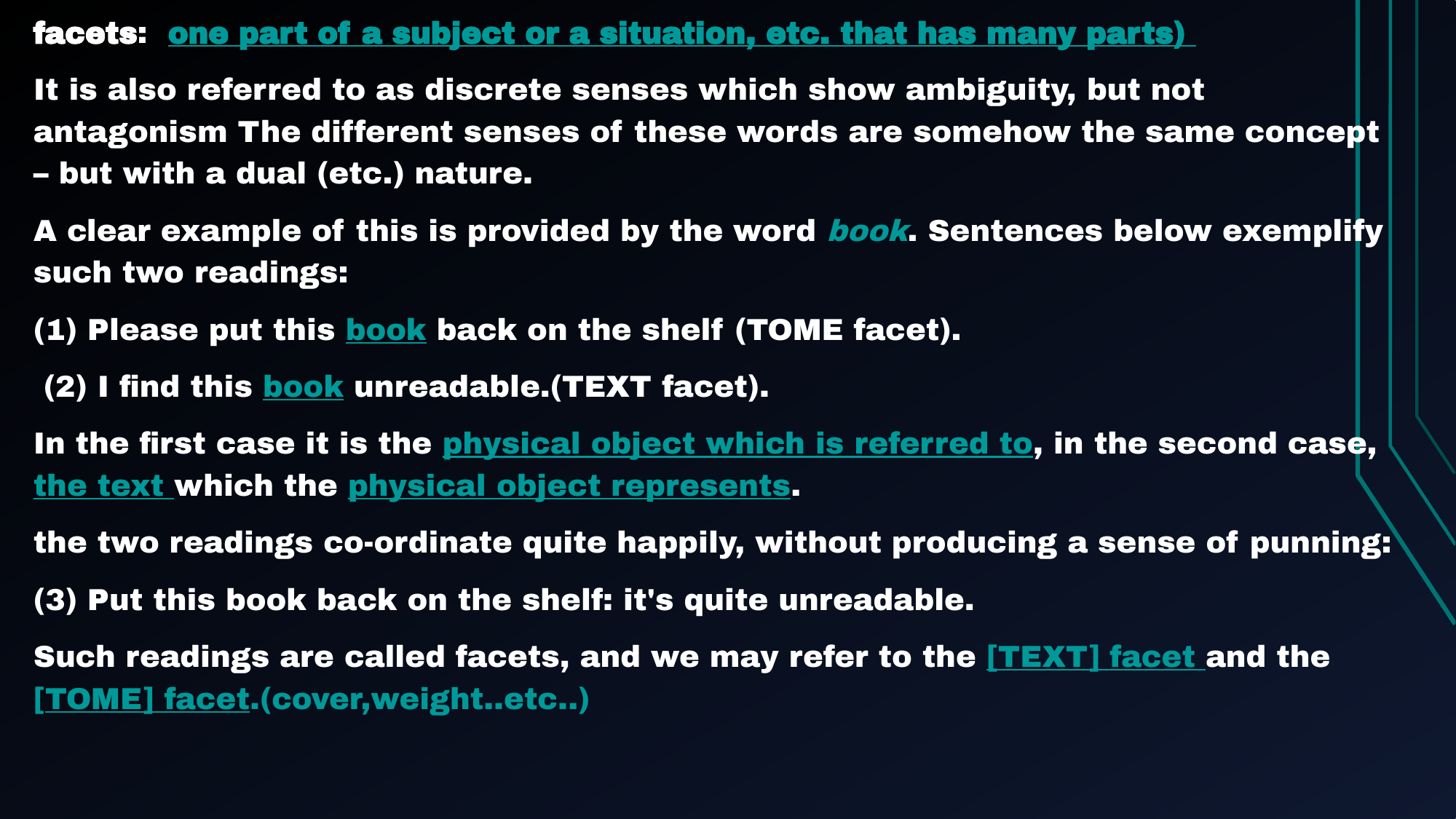

facets:  one part of a subject or a situation, etc. that has many parts)
It is also referred to as discrete senses which show ambiguity, but not antagonism The different senses of these words are somehow the same concept – but with a dual (etc.) nature.
A clear example of this is provided by the word book. Sentences below exemplify  such two readings:
(1) Please put this book back on the shelf (TOME facet).
 (2) I find this book unreadable.(TEXT facet).
In the first case it is the physical object which is referred to, in the second case, the text which the physical object represents.
the two readings co-ordinate quite happily, without producing a sense of punning:
(3) Put this book back on the shelf: it's quite unreadable.
Such readings are called facets, and we may refer to the [TEXT] facet and the [TOME] facet.(cover,weight..etc..)